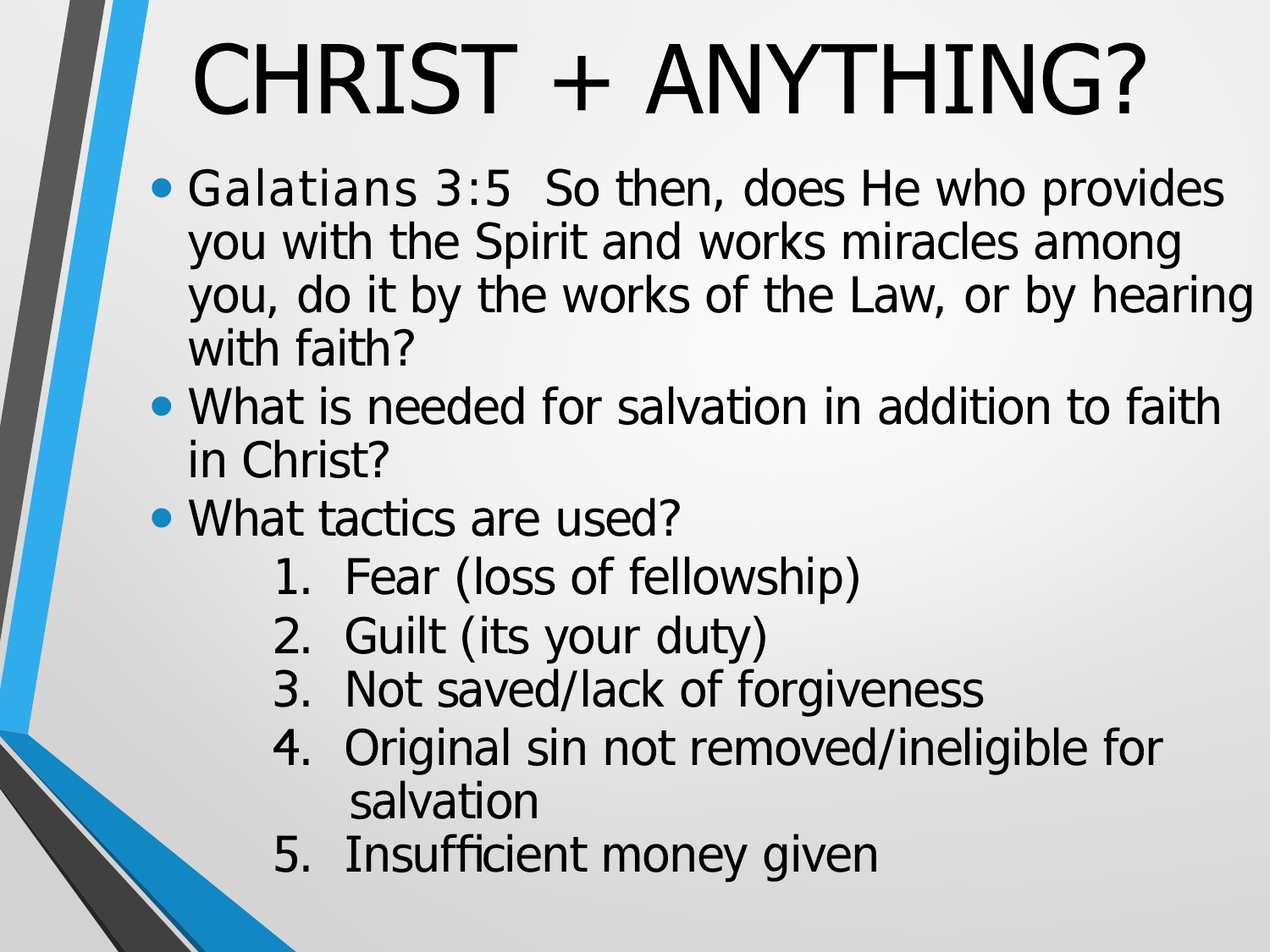

# CHRIST + ANYTHING?

Galatians 3:5  So then, does He who provides you with the Spirit and works miracles among you, do it by the works of the Law, or by hearing with faith?
What is needed for salvation in addition to faith in Christ?
What tactics are used?
        1.  Fear (loss of fellowship)
        2.  Guilt (its your duty)
        3.  Not saved/lack of forgiveness
        4.  Original sin not removed/ineligible for
             salvation
        5.  Insufficient money given